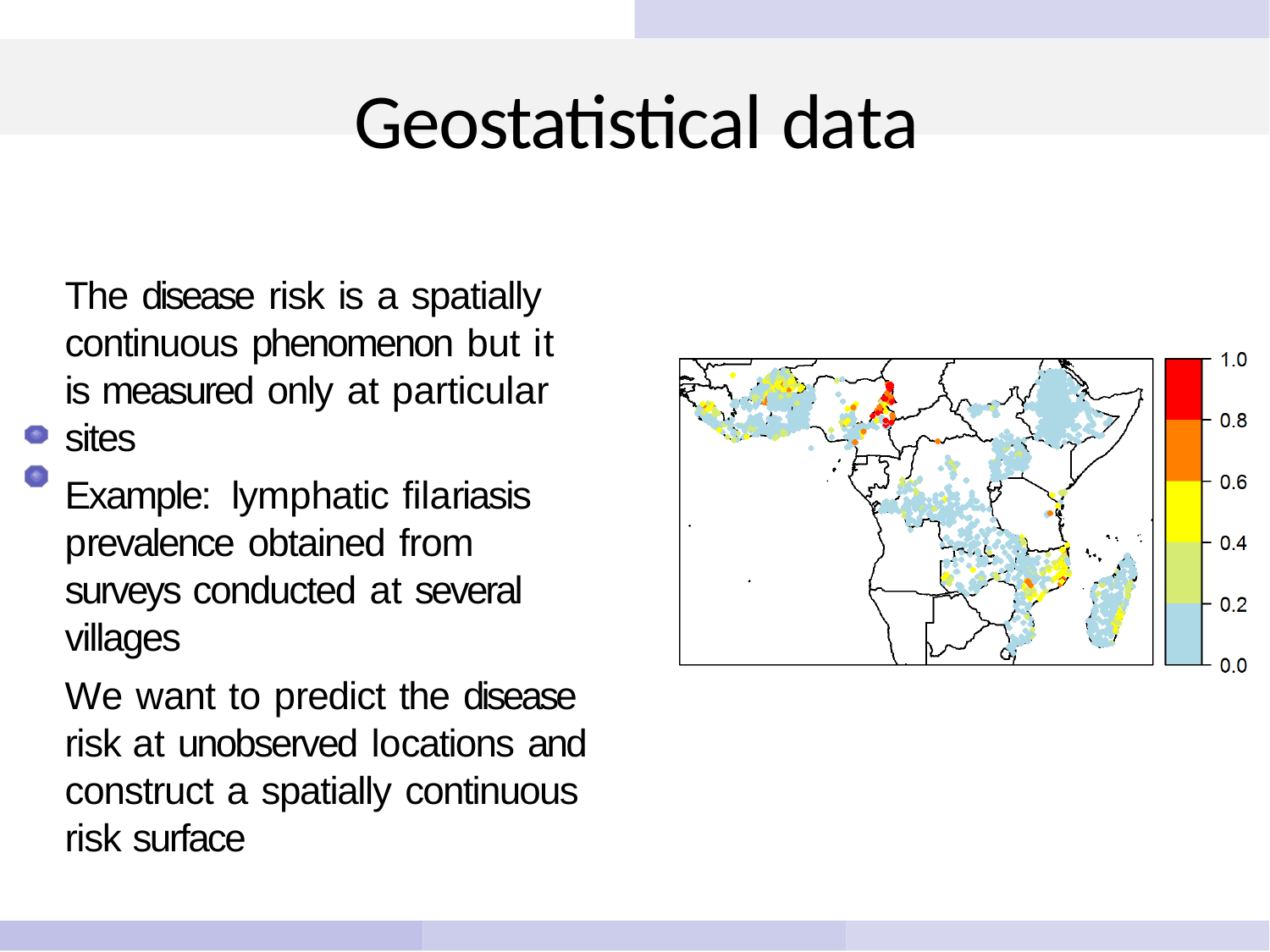

# Geostatistical data

The disease risk is a spatially continuous phenomenon but it is measured only at particular sites
Example:  lymphatic filariasis prevalence obtained from surveys conducted at several villages
We want to predict the disease risk at unobserved locations and construct a spatially continuous risk surface